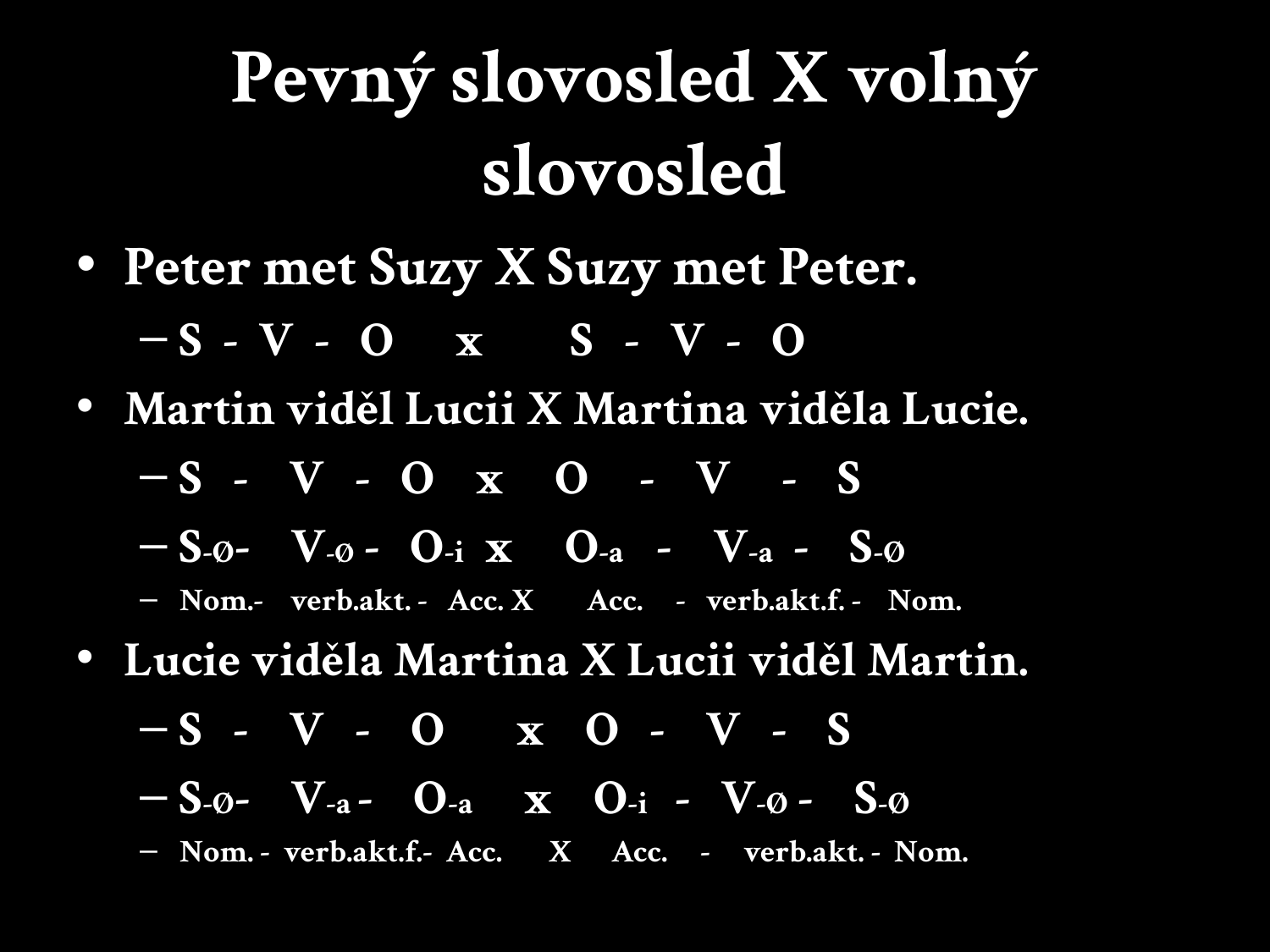

# Pevný slovosled X volný slovosled
Peter met Suzy X Suzy met Peter.
S  -  V  -   O      x 	 S   -   V  -   O
Martin viděl Lucii X Martina viděla Lucie.
S   -    V   -   O    x     O     -    V     -    S
S-Ø-    V-Ø -   O-i  x     O-a     -    V-a  -    S-Ø
Nom.-    verb.akt. -   Acc. X        Acc.     -   verb.akt.f. -    Nom.
Lucie viděla Martina X Lucii viděl Martin.
S   -    V   -    O       x    O   -    V   -    S
S-Ø-    V-a -    O-a     x    O-i   -   V-Ø -    S-Ø
Nom. -  verb.akt.f.-  Acc.       X      Acc.     -     verb.akt. -  Nom.